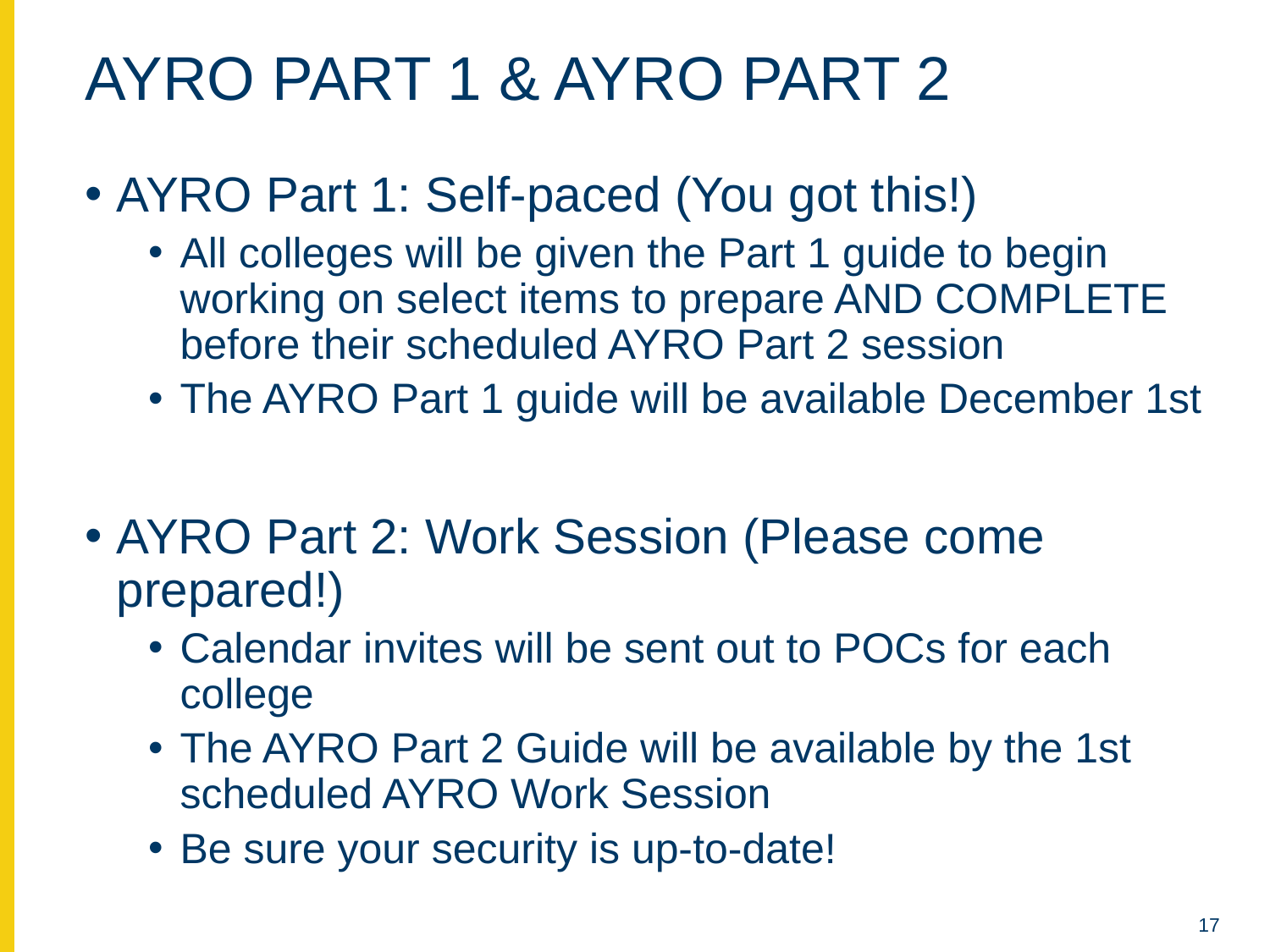

# AYRO PArt 1 & ayro part 2
AYRO Part 1: Self-paced (You got this!)
All colleges will be given the Part 1 guide to begin working on select items to prepare AND COMPLETE before their scheduled AYRO Part 2 session
The AYRO Part 1 guide will be available December 1st

AYRO Part 2: Work Session (Please come prepared!)
Calendar invites will be sent out to POCs for each college
The AYRO Part 2 Guide will be available by the 1st  scheduled AYRO Work Session
Be sure your security is up-to-date!

17